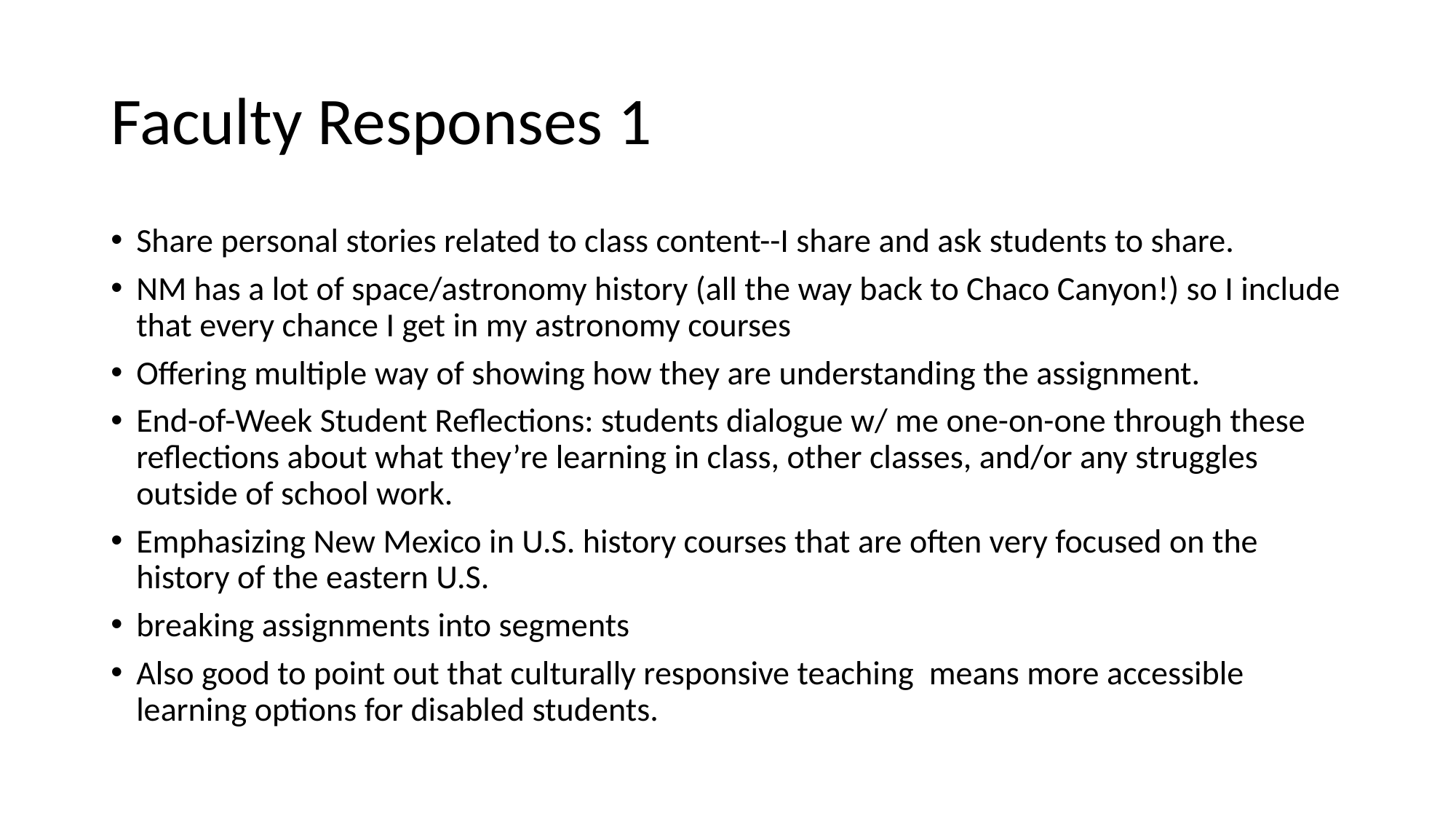

# Faculty Responses 1
Share personal stories related to class content--I share and ask students to share.
NM has a lot of space/astronomy history (all the way back to Chaco Canyon!) so I include that every chance I get in my astronomy courses
Offering multiple way of showing how they are understanding the assignment.
End-of-Week Student Reflections: students dialogue w/ me one-on-one through these reflections about what they’re learning in class, other classes, and/or any struggles outside of school work.
Emphasizing New Mexico in U.S. history courses that are often very focused on the history of the eastern U.S.
breaking assignments into segments
Also good to point out that culturally responsive teaching  means more accessible learning options for disabled students.